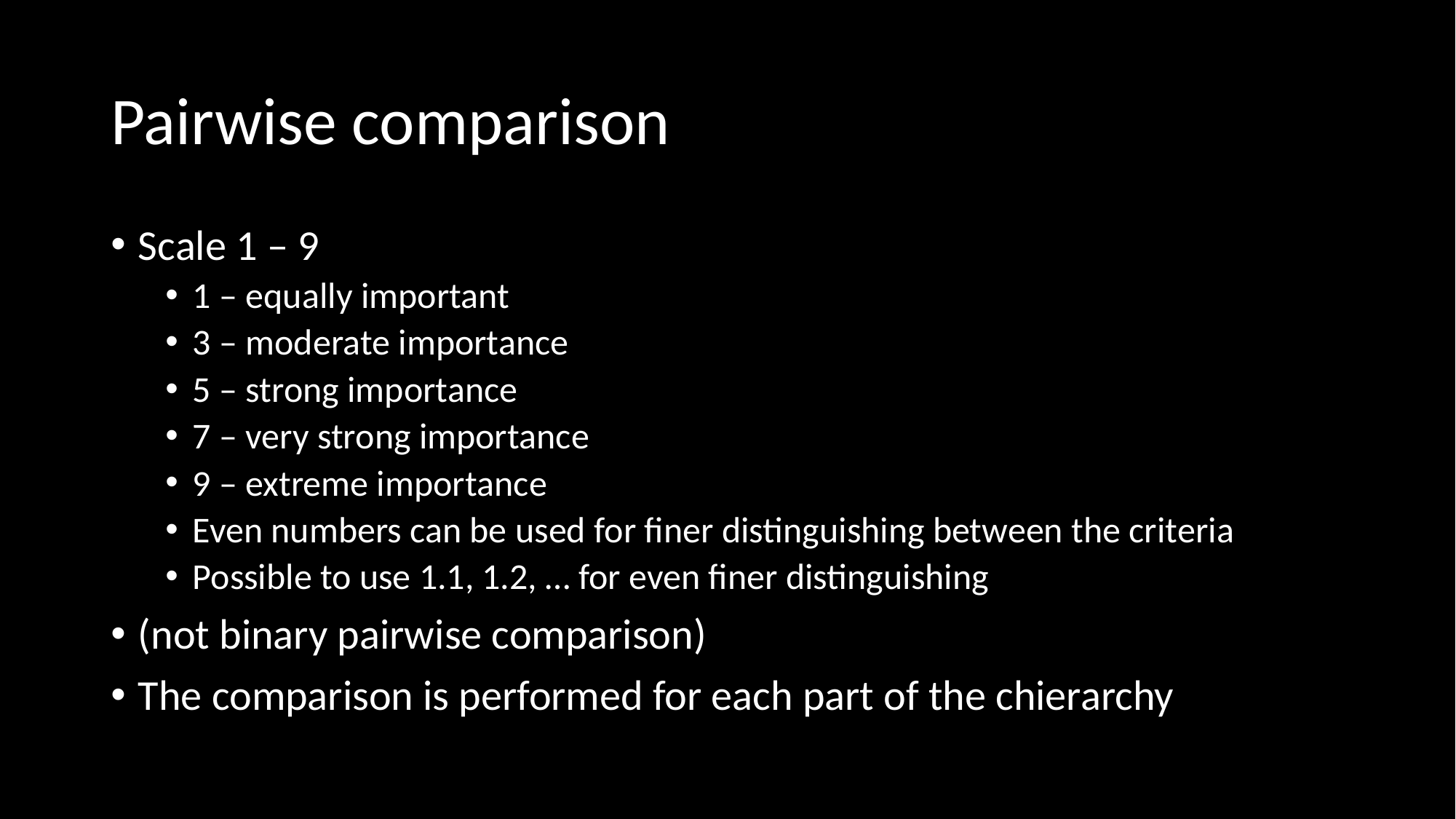

# Pairwise comparison
Scale 1 – 9
1 – equally important
3 – moderate importance
5 – strong importance
7 – very strong importance
9 – extreme importance
Even numbers can be used for finer distinguishing between the criteria
Possible to use 1.1, 1.2, … for even finer distinguishing
(not binary pairwise comparison)
The comparison is performed for each part of the chierarchy